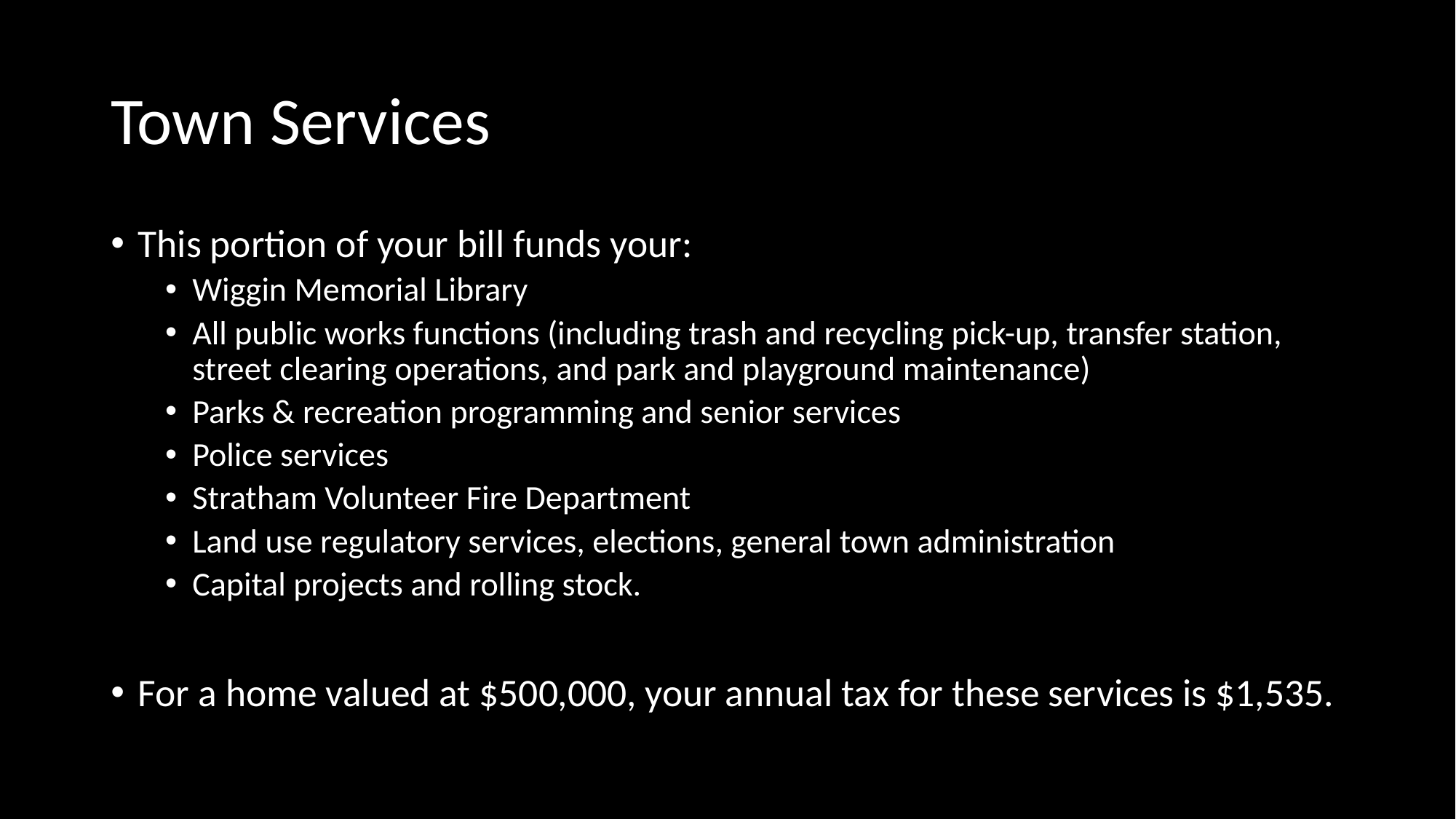

# Town Services
This portion of your bill funds your:
Wiggin Memorial Library
All public works functions (including trash and recycling pick-up, transfer station, street clearing operations, and park and playground maintenance)
Parks & recreation programming and senior services
Police services
Stratham Volunteer Fire Department
Land use regulatory services, elections, general town administration
Capital projects and rolling stock.

For a home valued at $500,000, your annual tax for these services is $1,535.